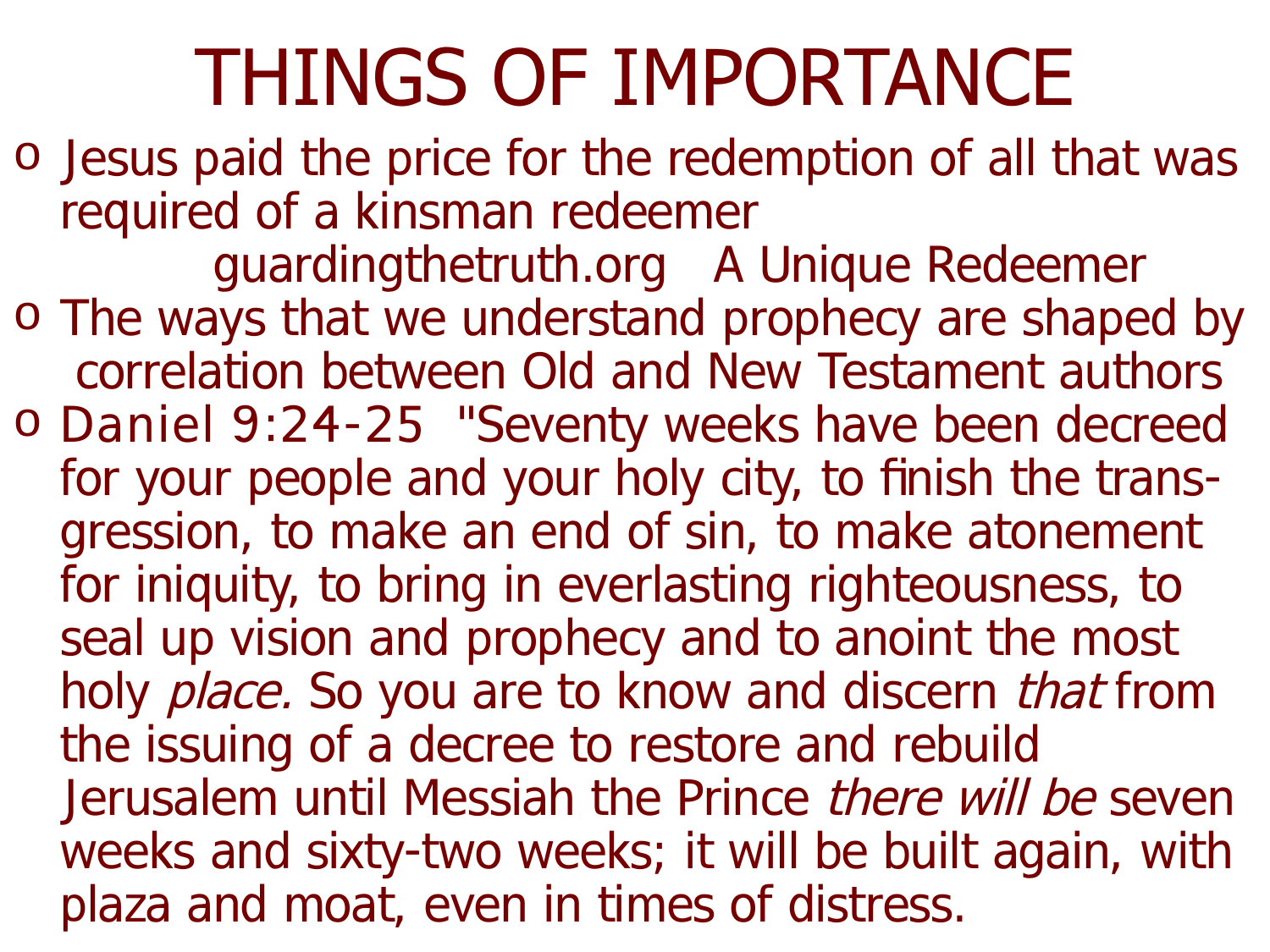

# THINGS OF IMPORTANCE
Jesus paid the price for the redemption of all that was required of a kinsman redeemer
             guardingthetruth.org   A Unique Redeemer
The ways that we understand prophecy are shaped by  correlation between Old and New Testament authors
Daniel 9:24-25  "Seventy weeks have been decreed for your people and your holy city, to finish the trans-gression, to make an end of sin, to make atonement for iniquity, to bring in everlasting righteousness, to seal up vision and prophecy and to anoint the most holy place. So you are to know and discern that from the issuing of a decree to restore and rebuild Jerusalem until Messiah the Prince there will be seven weeks and sixty-two weeks; it will be built again, with plaza and moat, even in times of distress.